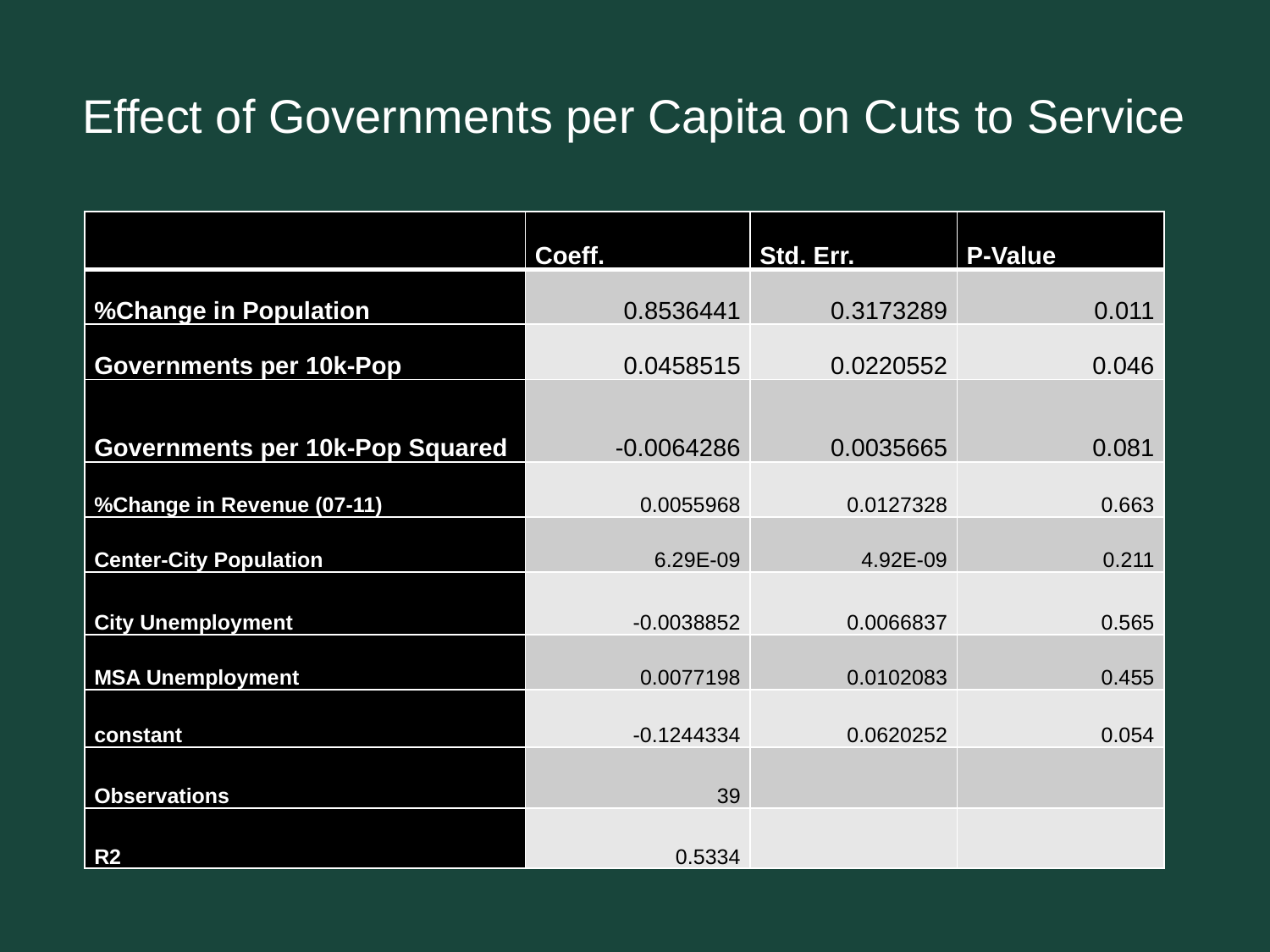

# Effect of Governments per Capita on Cuts to Service
|  | Coeff. | Std. Err. | P-Value |
| --- | --- | --- | --- |
| %Change in Population | 0.8536441 | 0.3173289 | 0.011 |
| Governments per 10k-Pop | 0.0458515 | 0.0220552 | 0.046 |
| Governments per 10k-Pop Squared | -0.0064286 | 0.0035665 | 0.081 |
| %Change in Revenue (07-11) | 0.0055968 | 0.0127328 | 0.663 |
| Center-City Population | 6.29E-09 | 4.92E-09 | 0.211 |
| City Unemployment | -0.0038852 | 0.0066837 | 0.565 |
| MSA Unemployment | 0.0077198 | 0.0102083 | 0.455 |
| constant | -0.1244334 | 0.0620252 | 0.054 |
| Observations | 39 |  |  |
| R2 | 0.5334 |  |  |